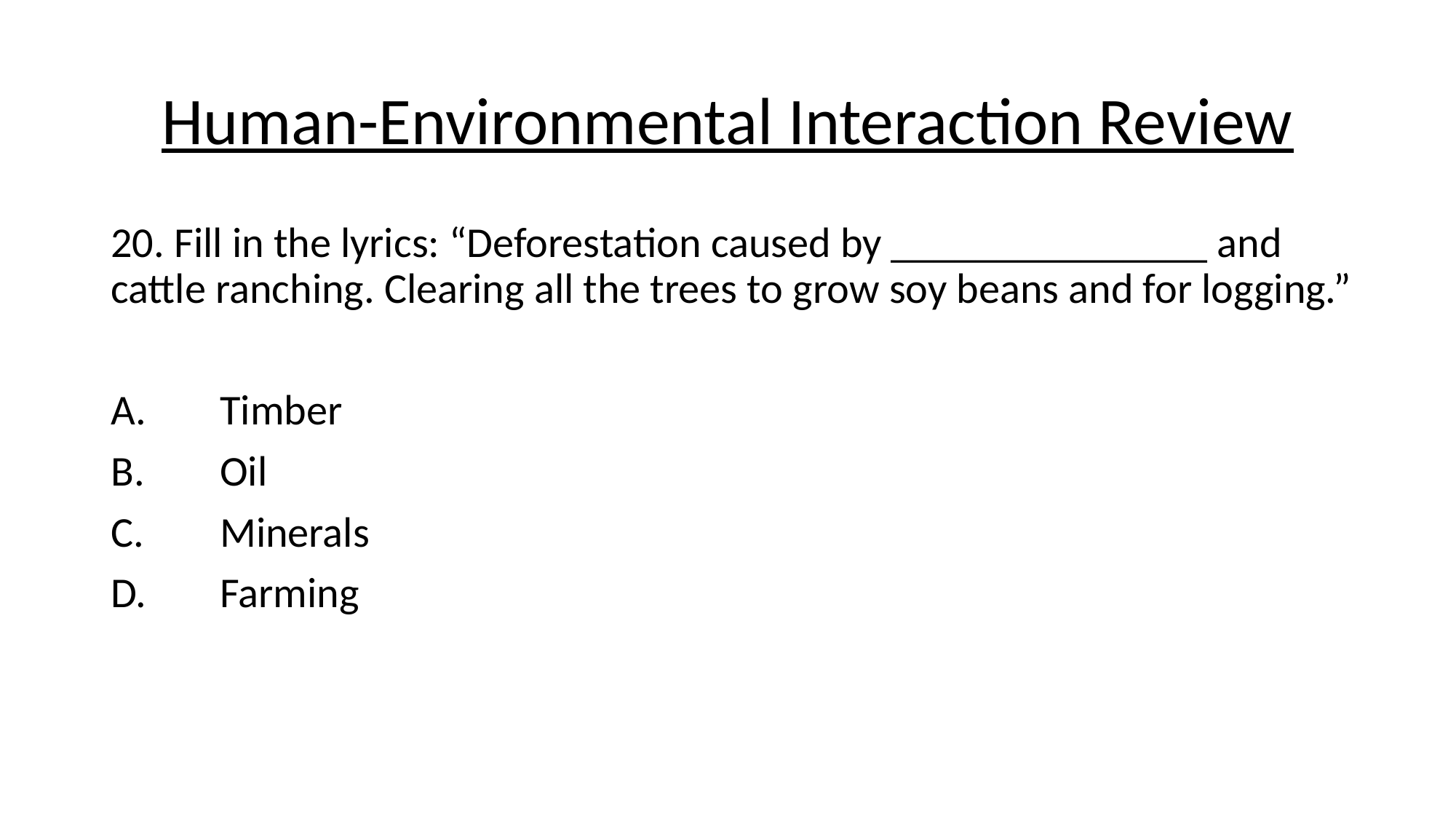

# Human-Environmental Interaction Review
20. Fill in the lyrics: “Deforestation caused by _______________ and cattle ranching. Clearing all the trees to grow soy beans and for logging.”

A.	Timber
B.	Oil
C.	Minerals
D.	Farming